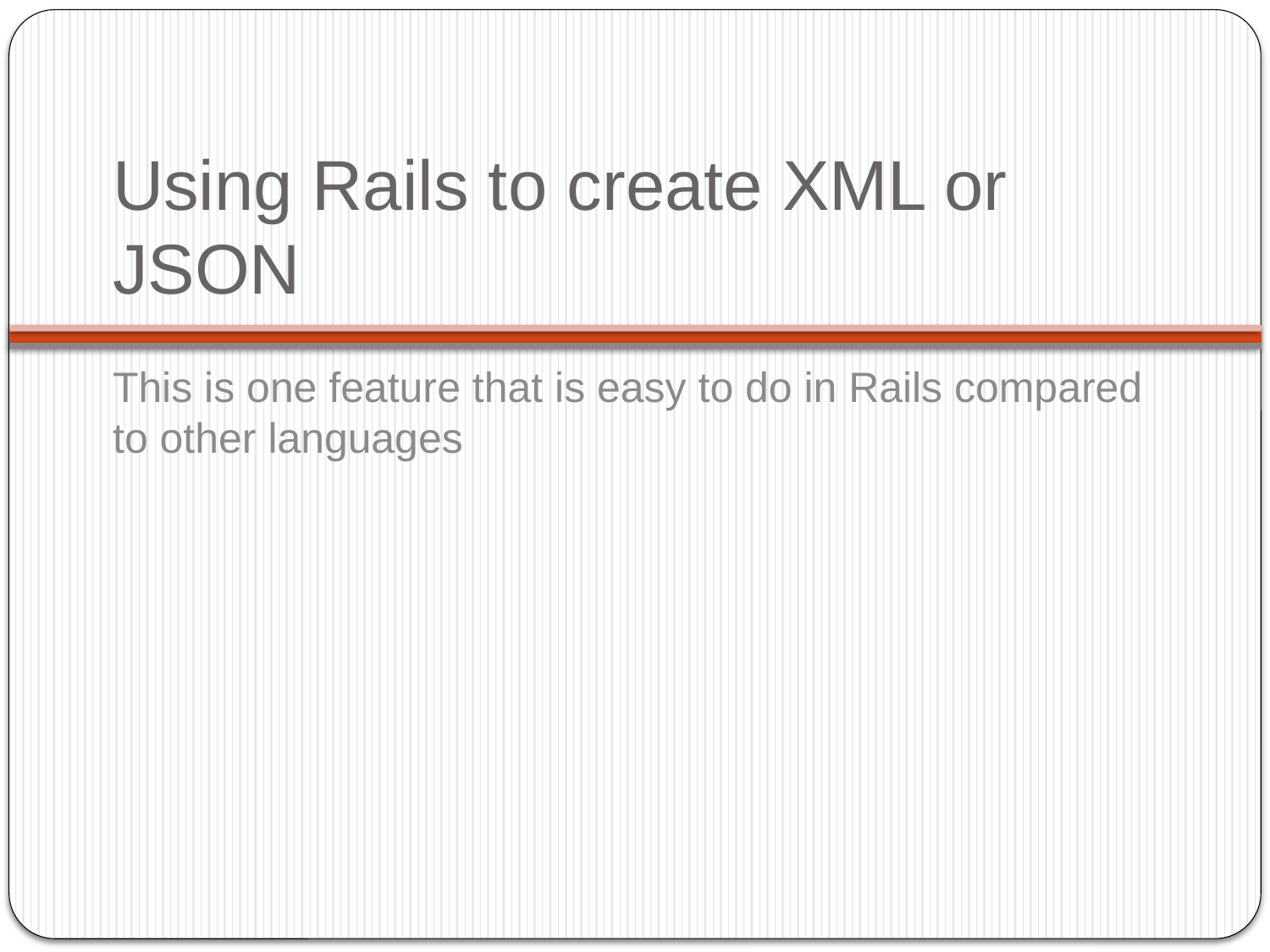

# Using Rails to create XML or JSON
This is one feature that is easy to do in Rails compared to other languages